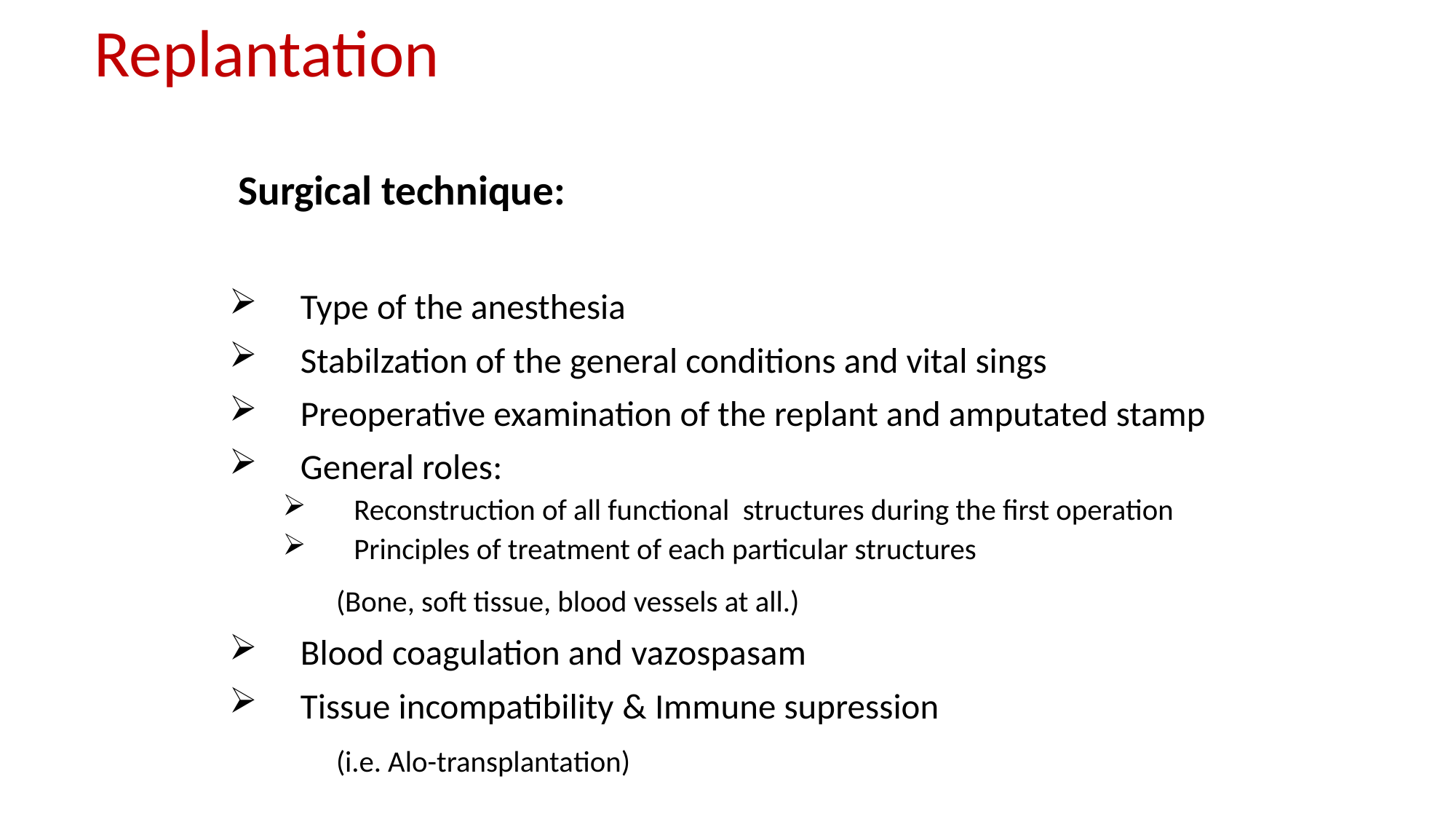

# Replantation
 Surgical technique:

Type of the anesthesia
Stabilzation of the general conditions and vital sings
Preoperative examination of the replant and amputated stamp
General roles:
Reconstruction of all functional  structures during the first operation
Principles of treatment of each particular structures
        		(Bone, soft tissue, blood vessels at all.)
Blood coagulation and vazospasam
Tissue incompatibility & Immune supression
		(i.e. Alo-transplantation)